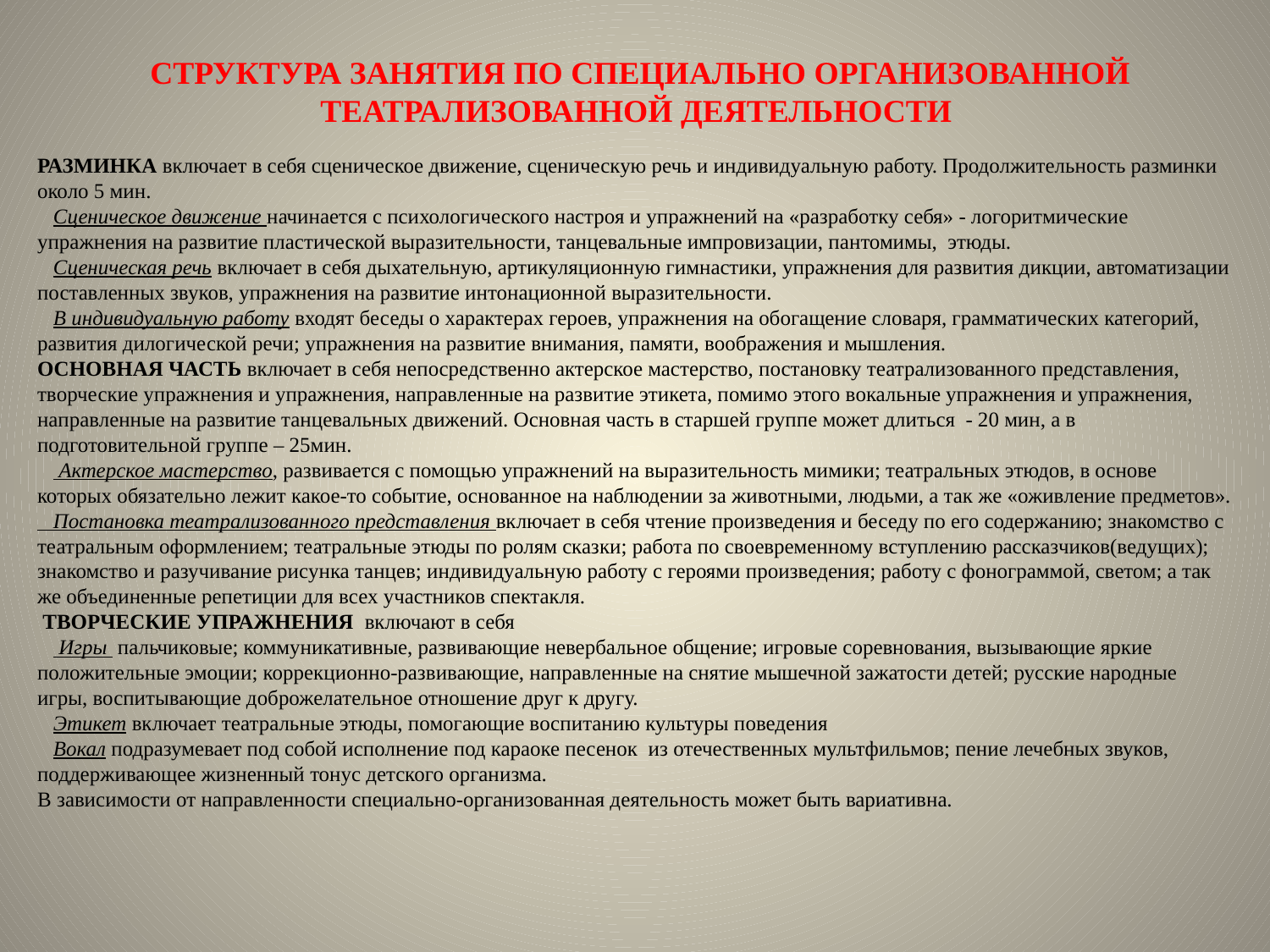

# СТРУКТУРА ЗАНЯТИЯ ПО СПЕЦИАЛЬНО ОРГАНИЗОВАННОЙ ТЕАТРАЛИЗОВАННОЙ ДЕЯТЕЛЬНОСТИ
РАЗМИНКА включает в себя сценическое движение, сценическую речь и индивидуальную работу. Продолжительность разминки около 5 мин.
   Сценическое движение начинается с психологического настроя и упражнений на «разработку себя» - логоритмические упражнения на развитие пластической выразительности, танцевальные импровизации, пантомимы,  этюды.
   Сценическая речь включает в себя дыхательную, артикуляционную гимнастики, упражнения для развития дикции, автоматизации поставленных звуков, упражнения на развитие интонационной выразительности.
   В индивидуальную работу входят беседы о характерах героев, упражнения на обогащение словаря, грамматических категорий, развития дилогической речи; упражнения на развитие внимания, памяти, воображения и мышления.
ОСНОВНАЯ ЧАСТЬ включает в себя непосредственно актерское мастерство, постановку театрализованного представления, творческие упражнения и упражнения, направленные на развитие этикета, помимо этого вокальные упражнения и упражнения, направленные на развитие танцевальных движений. Основная часть в старшей группе может длиться  - 20 мин, а в подготовительной группе – 25мин.
    Актерское мастерство, развивается с помощью упражнений на выразительность мимики; театральных этюдов, в основе которых обязательно лежит какое-то событие, основанное на наблюдении за животными, людьми, а так же «оживление предметов».
   Постановка театрализованного представления включает в себя чтение произведения и беседу по его содержанию; знакомство с театральным оформлением; театральные этюды по ролям сказки; работа по своевременному вступлению рассказчиков(ведущих); знакомство и разучивание рисунка танцев; индивидуальную работу с героями произведения; работу с фонограммой, светом; а так же объединенные репетиции для всех участников спектакля.
 ТВОРЧЕСКИЕ УПРАЖНЕНИЯ  включают в себя
    Игры  пальчиковые; коммуникативные, развивающие невербальное общение; игровые соревнования, вызывающие яркие положительные эмоции; коррекционно-развивающие, направленные на снятие мышечной зажатости детей; русские народные игры, воспитывающие доброжелательное отношение друг к другу.
   Этикет включает театральные этюды, помогающие воспитанию культуры поведения
   Вокал подразумевает под собой исполнение под караоке песенок  из отечественных мультфильмов; пение лечебных звуков, поддерживающее жизненный тонус детского организма.
В зависимости от направленности специально-организованная деятельность может быть вариативна.